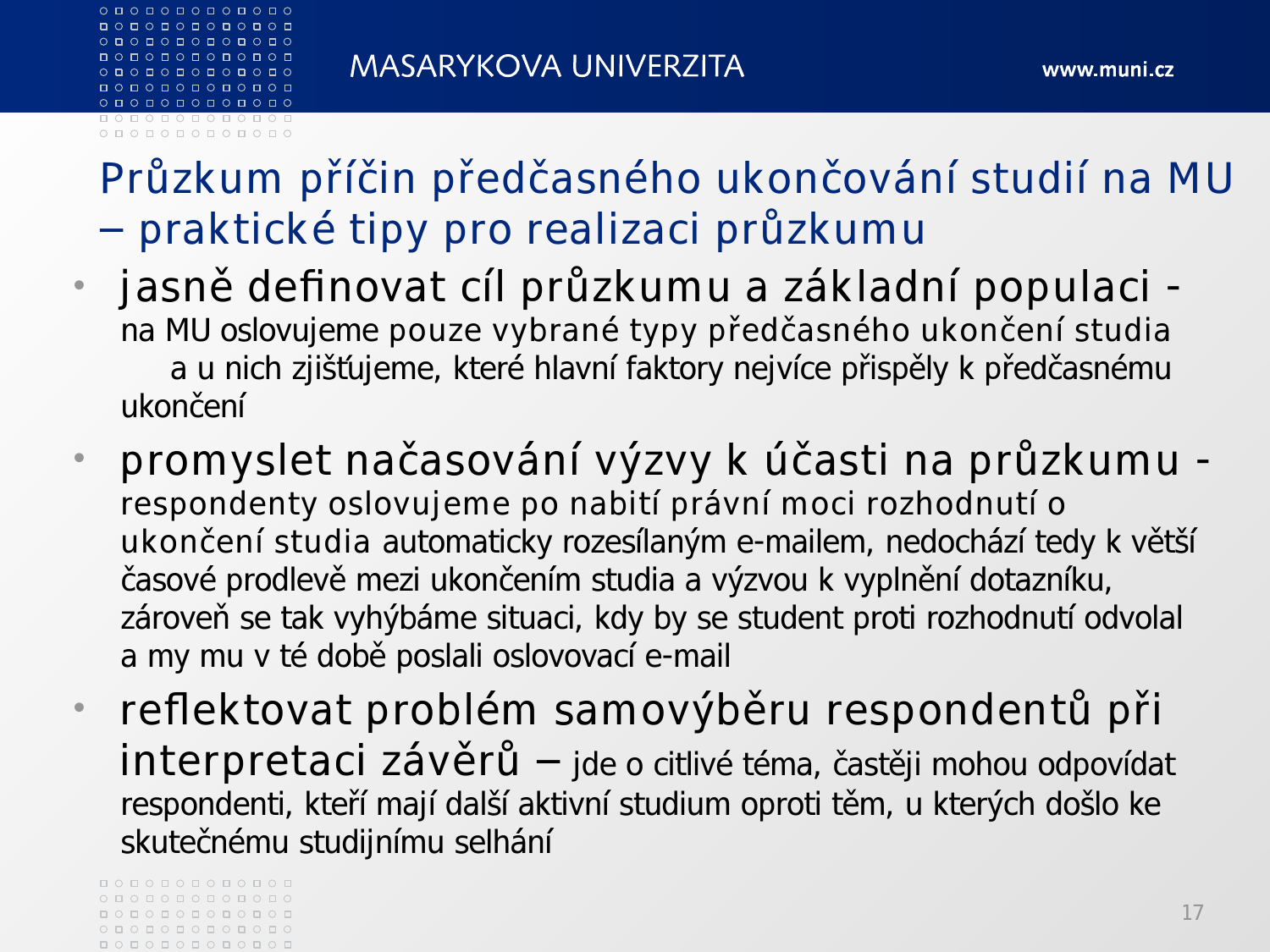

# Průzkum příčin předčasného ukončování studií na MU – praktické tipy pro realizaci průzkumu
jasně definovat cíl průzkumu a základní populaci - na MU oslovujeme pouze vybrané typy předčasného ukončení studia          a u nich zjišťujeme, které hlavní faktory nejvíce přispěly k předčasnému ukončení
promyslet načasování výzvy k účasti na průzkumu - respondenty oslovujeme po nabití právní moci rozhodnutí o ukončení studia automaticky rozesílaným e-mailem, nedochází tedy k větší časové prodlevě mezi ukončením studia a výzvou k vyplnění dotazníku, zároveň se tak vyhýbáme situaci, kdy by se student proti rozhodnutí odvolal  a my mu v té době poslali oslovovací e-mail
reflektovat problém samovýběru respondentů při interpretaci závěrů – jde o citlivé téma, častěji mohou odpovídat respondenti, kteří mají další aktivní studium oproti těm, u kterých došlo ke skutečnému studijnímu selhání
17